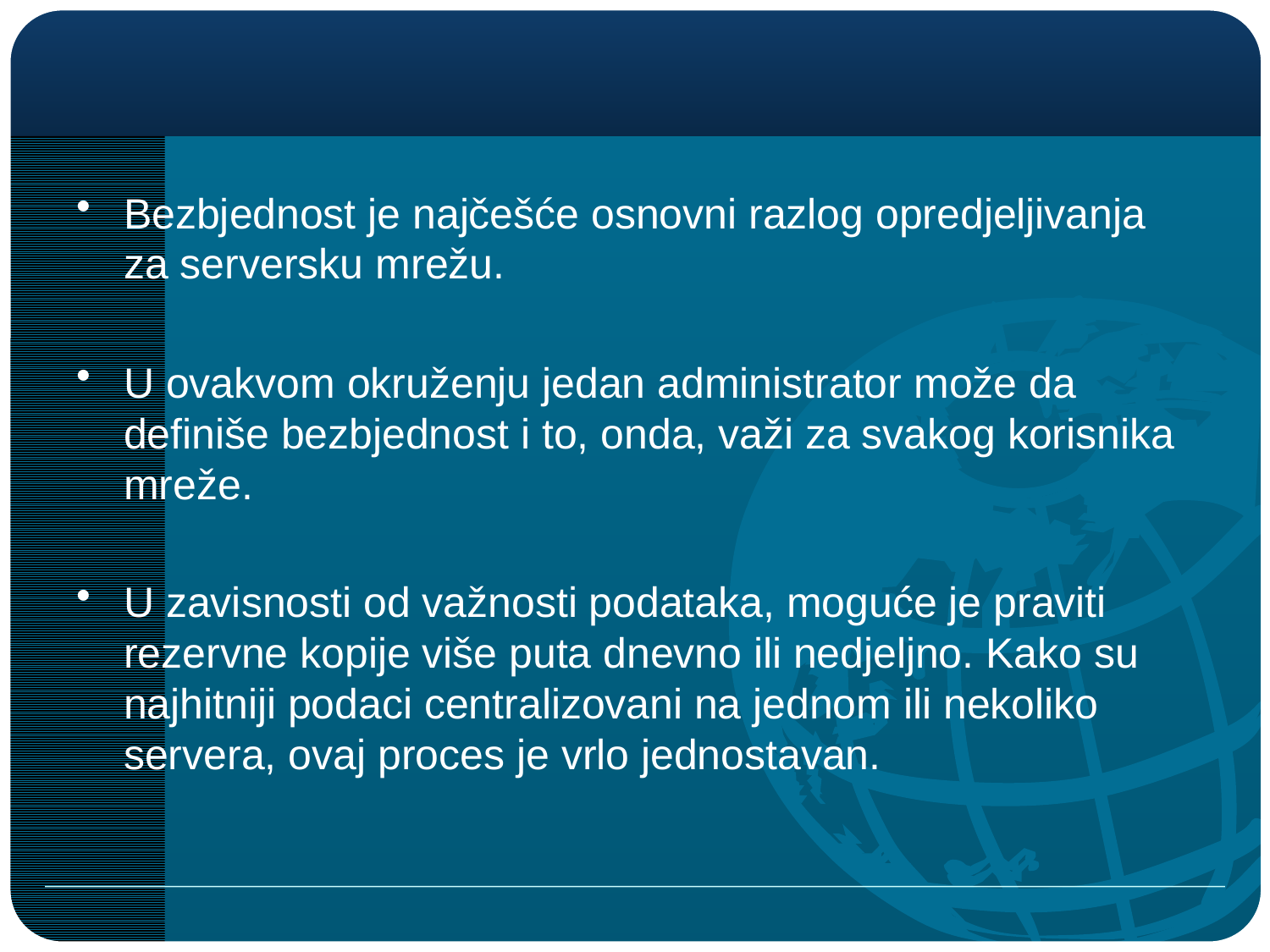

#
Bezbjednost je najčešće osnovni razlog opredjeljivanja za serversku mrežu.

U ovakvom okruženju jedan administrator može da definiše bezbjednost i to, onda, važi za svakog korisnika mreže.

U zavisnosti od važnosti podataka, moguće je praviti rezervne kopije više puta dnevno ili nedjeljno. Kako su najhitniji podaci centralizovani na jednom ili nekoliko servera, ovaj proces je vrlo jednostavan.